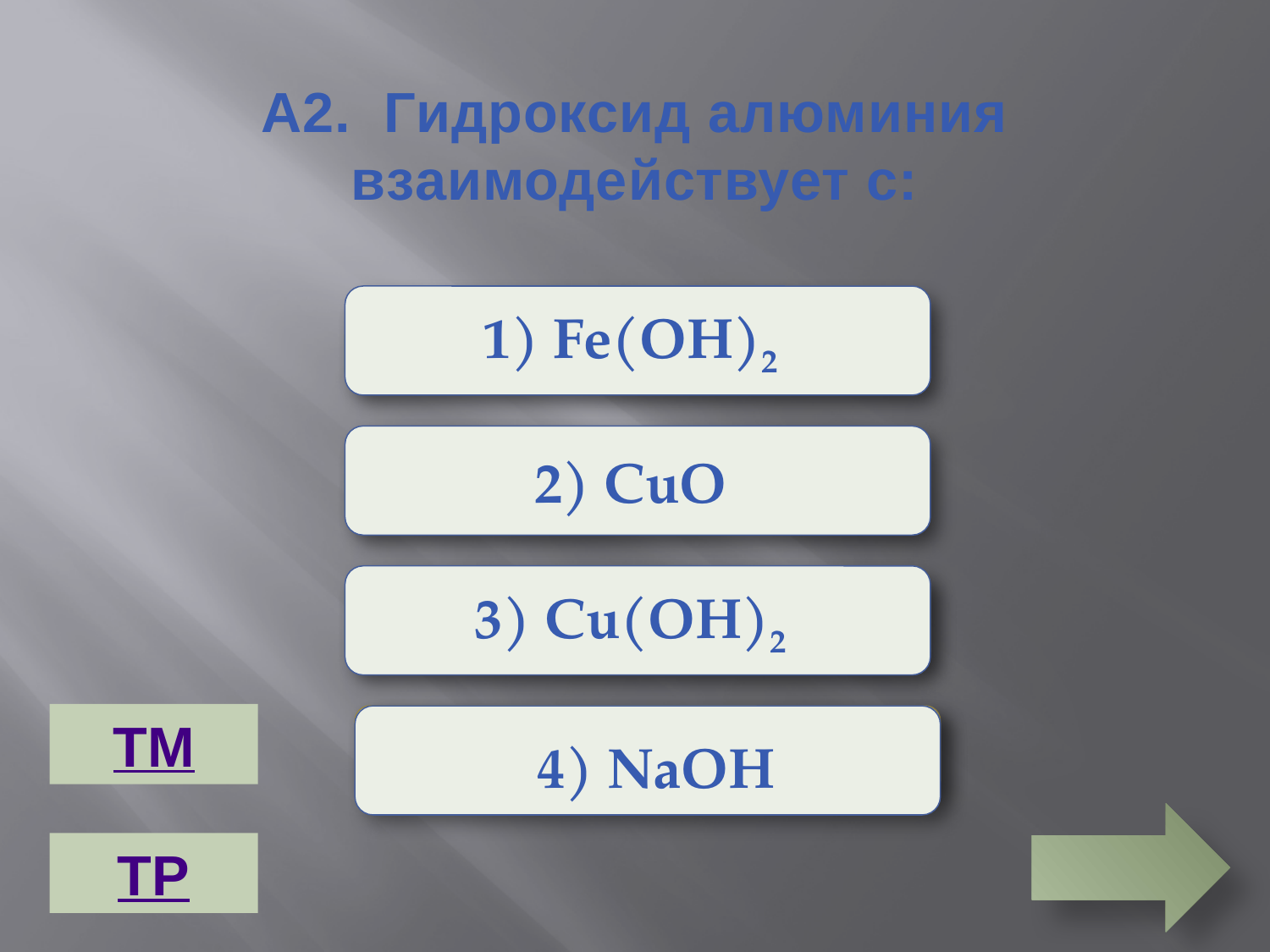

А2.  Гидроксид алюминия взаимодействует с:
1) Fe(OH)2
Неверно
2) CuO
Неверно
3) Cu(OH)2
Неверно
ТМ
Верно
 4) NaOH

ТР